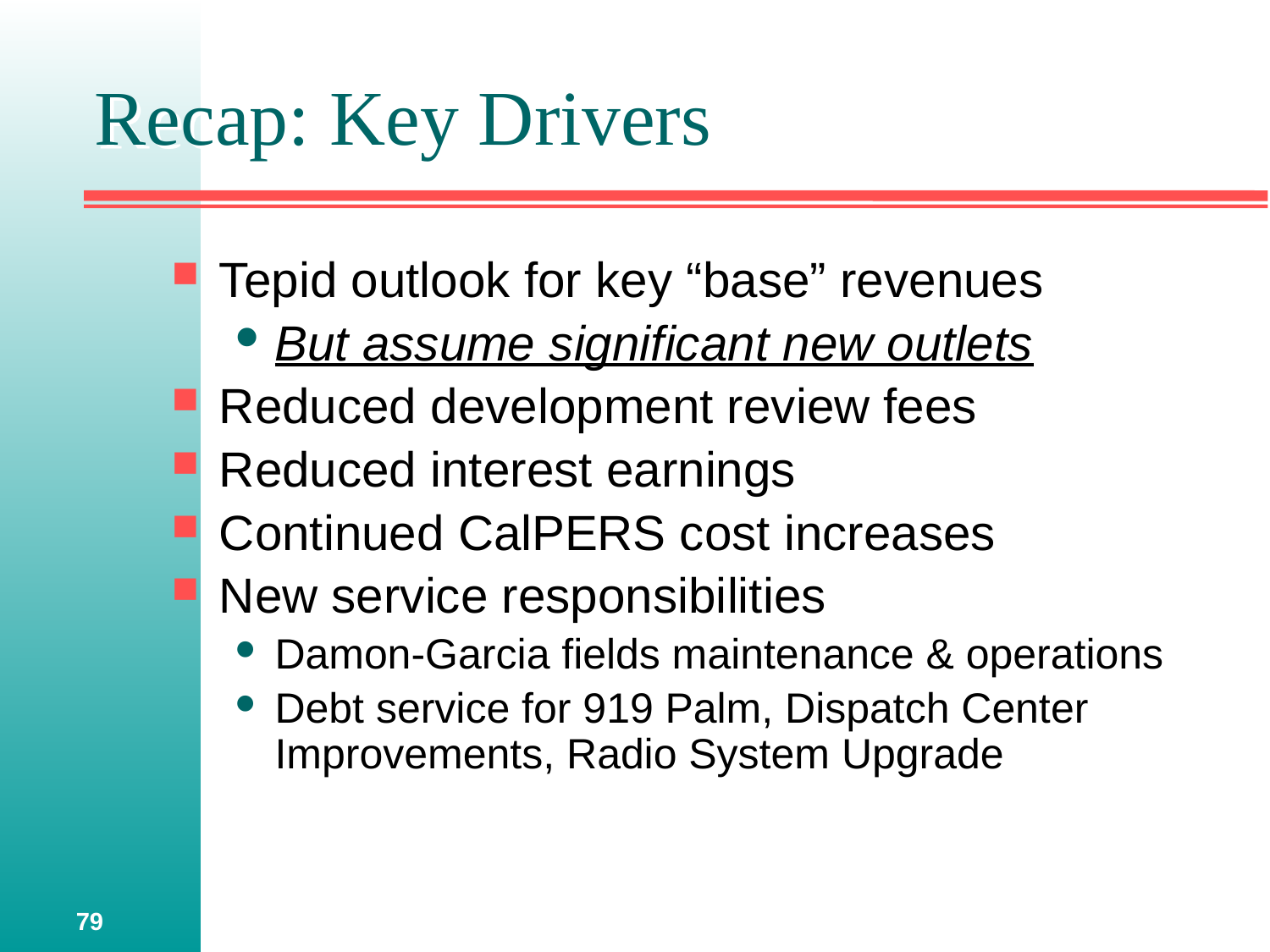

# Recap: Key Drivers
Tepid outlook for key “base” revenues
But assume significant new outlets
Reduced development review fees
Reduced interest earnings
Continued CalPERS cost increases
New service responsibilities
Damon-Garcia fields maintenance & operations
Debt service for 919 Palm, Dispatch Center Improvements, Radio System Upgrade
79